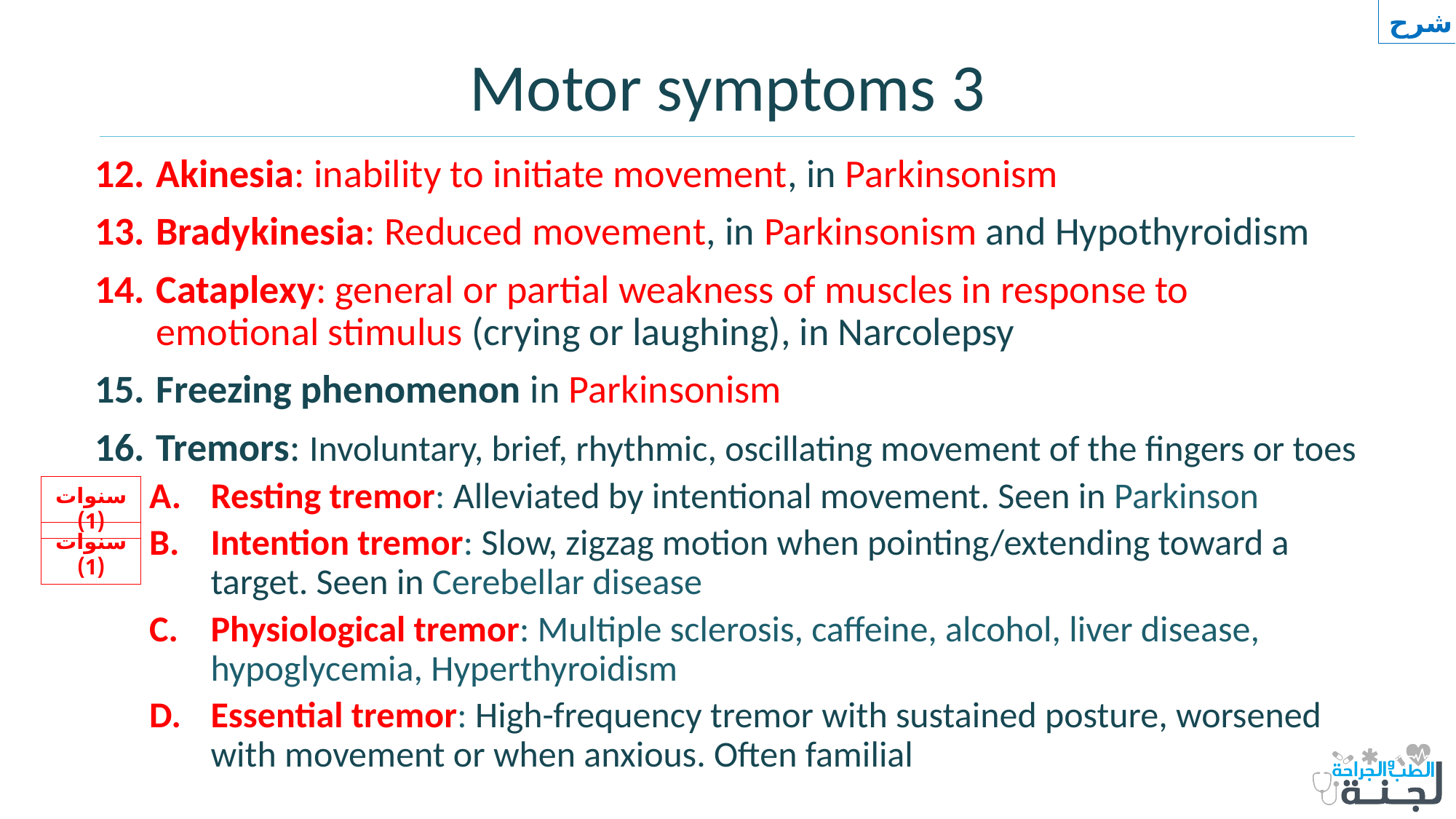

شرح
# Motor symptoms 3
Akinesia: inability to initiate movement, in Parkinsonism
Bradykinesia: Reduced movement, in Parkinsonism and Hypothyroidism
Cataplexy: general or partial weakness of muscles in response to emotional stimulus (crying or laughing), in Narcolepsy
Freezing phenomenon in Parkinsonism
Tremors: Involuntary, brief, rhythmic, oscillating movement of the fingers or toes
Resting tremor: Alleviated by intentional movement. Seen in Parkinson
Intention tremor: Slow, zigzag motion when pointing/extending toward a target. Seen in Cerebellar disease
Physiological tremor: Multiple sclerosis, caffeine, alcohol, liver disease, hypoglycemia, Hyperthyroidism
Essential tremor: High-frequency tremor with sustained posture, worsened with movement or when anxious. Often familial
سنوات (1)
سنوات (1)